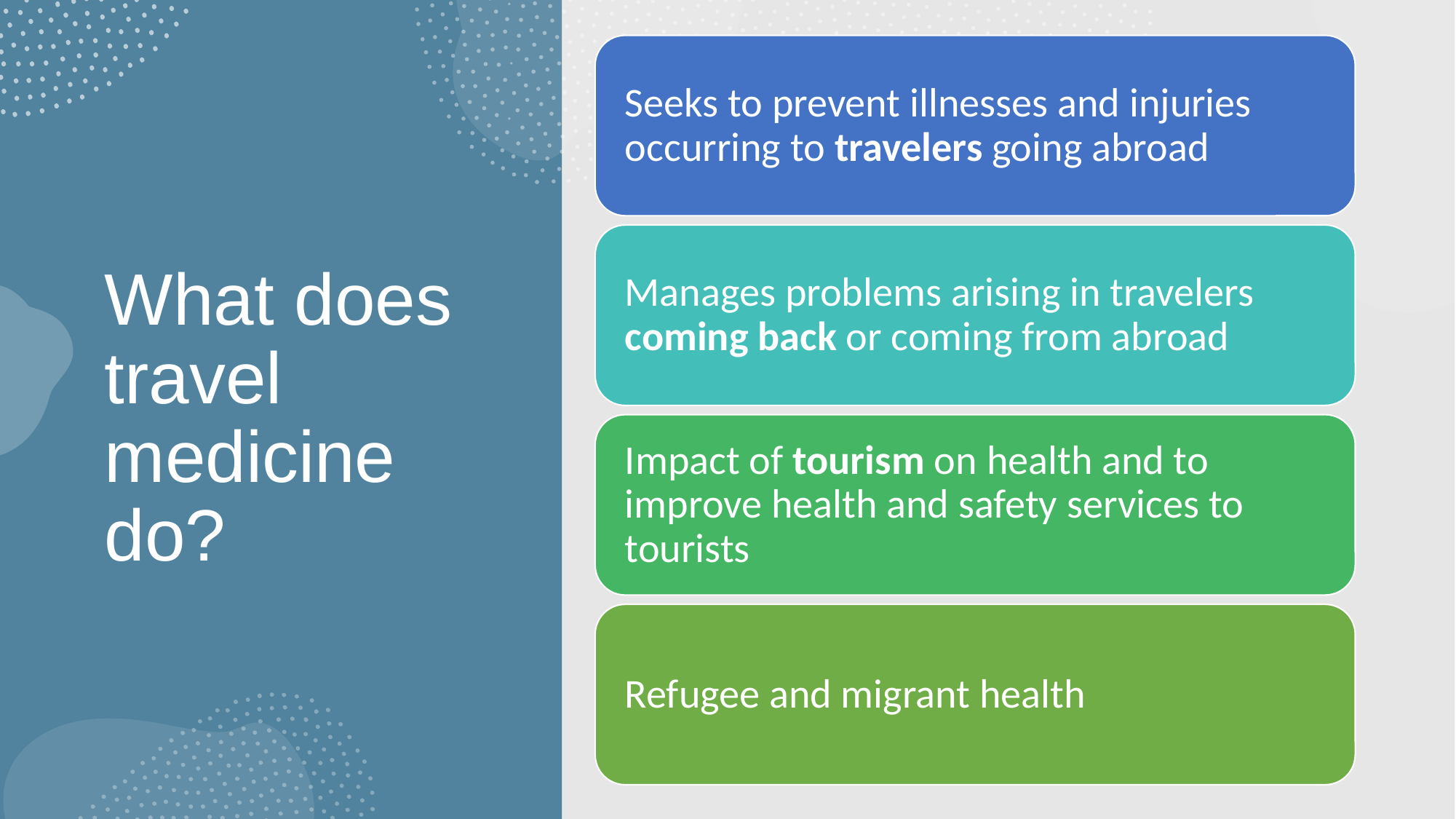

Seeks to prevent illnesses and injuries occurring to travelers going abroad
Manages problems arising in travelers coming back or coming from abroad
Impact of tourism on health and to improve health and safety services to tourists
Refugee and migrant health
# What does travel medicine do?